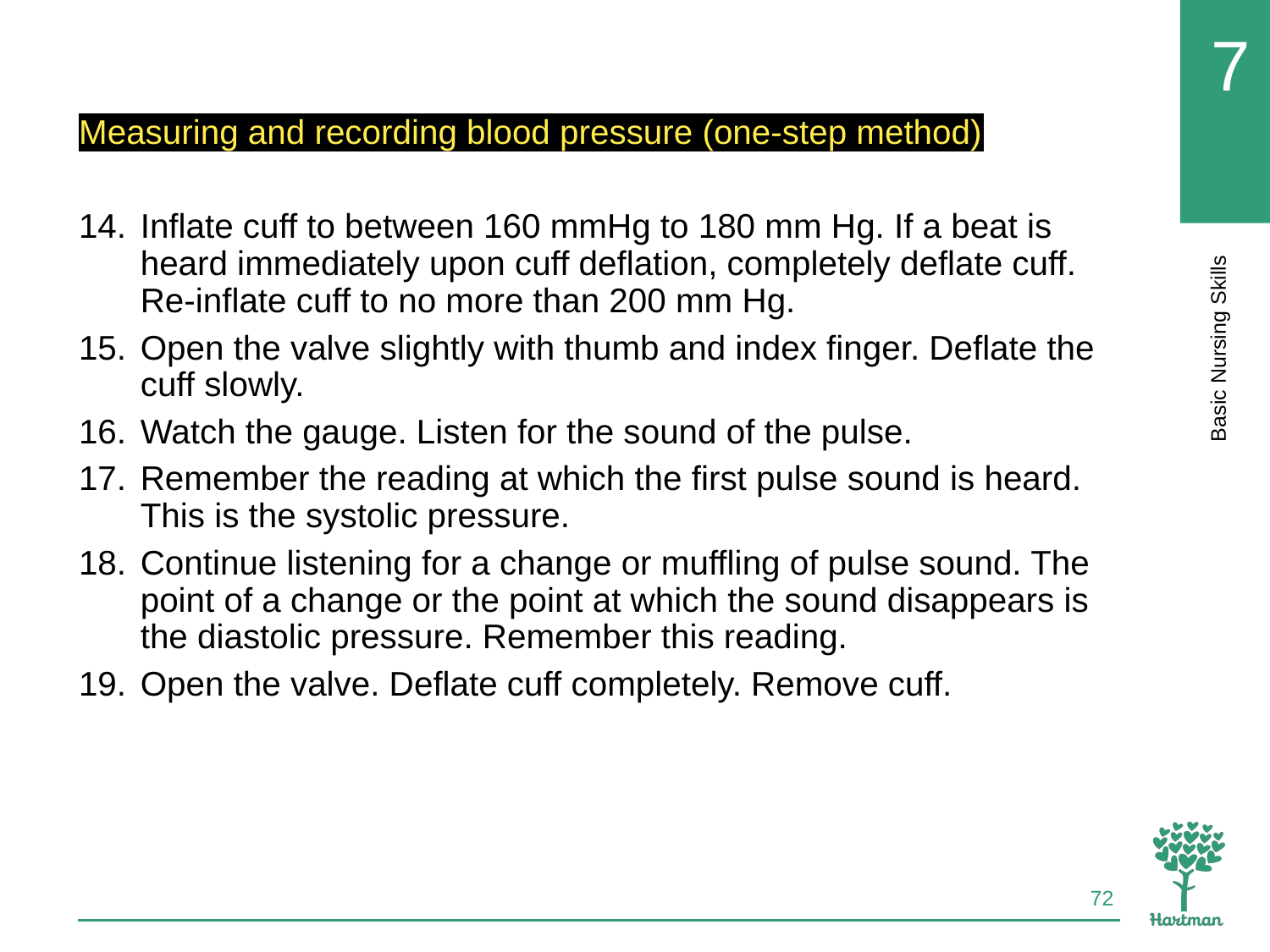

# LO2, content 46
Measuring and recording blood pressure (one-step method)

Inflate cuff to between 160 mmHg to 180 mm Hg. If a beat is heard immediately upon cuff deflation, completely deflate cuff. Re-inflate cuff to no more than 200 mm Hg.
Open the valve slightly with thumb and index finger. Deflate the cuff slowly.
Watch the gauge. Listen for the sound of the pulse.
Remember the reading at which the first pulse sound is heard. This is the systolic pressure.
Continue listening for a change or muffling of pulse sound. The point of a change or the point at which the sound disappears is the diastolic pressure. Remember this reading.
Open the valve. Deflate cuff completely. Remove cuff.

72